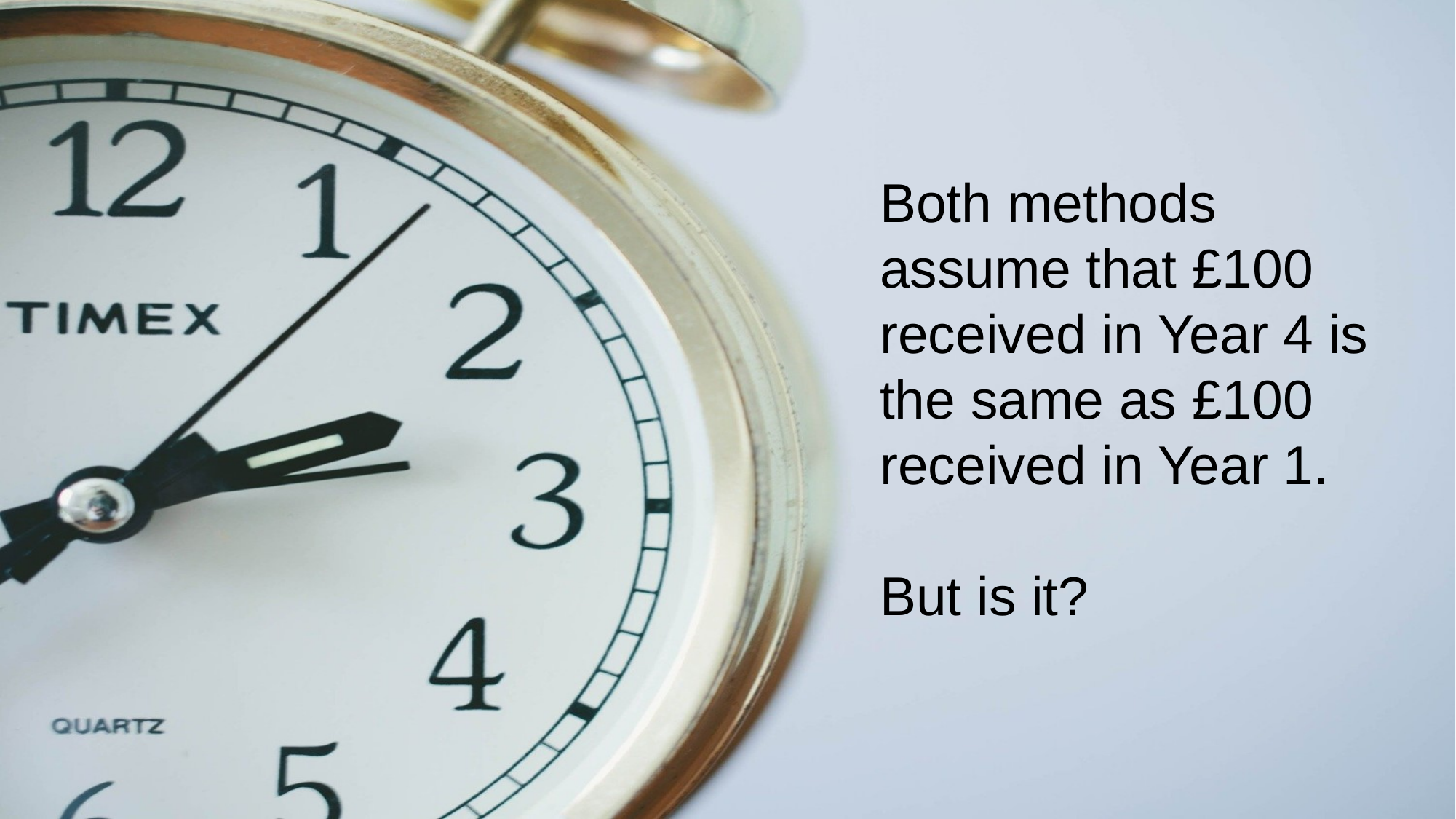

Both methods assume that £100 received in Year 4 is the same as £100 received in Year 1.

But is it?